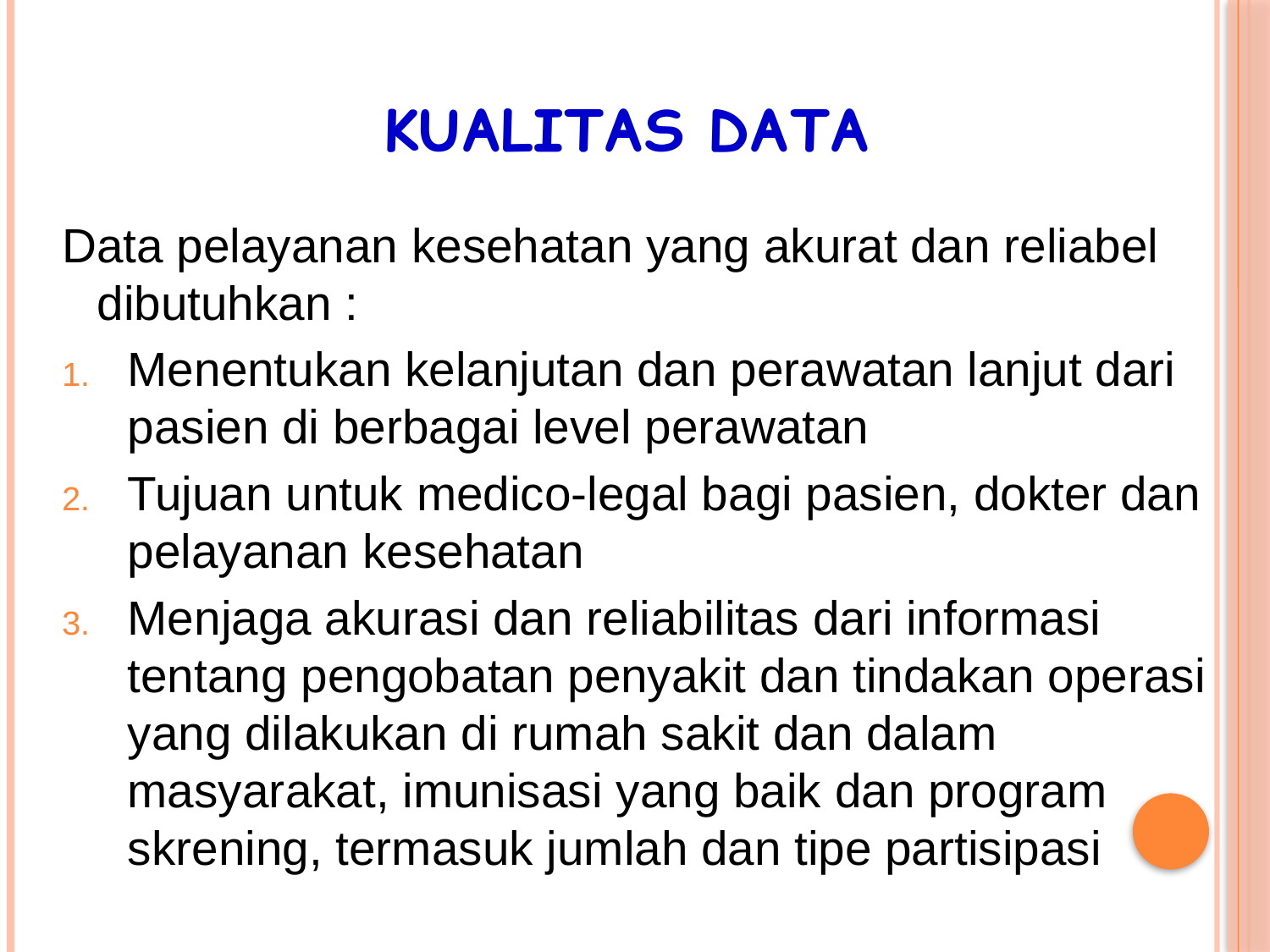

# KUALITAS DATA
Data pelayanan kesehatan yang akurat dan reliabel dibutuhkan :
Menentukan kelanjutan dan perawatan lanjut dari pasien di berbagai level perawatan
Tujuan untuk medico-legal bagi pasien, dokter dan pelayanan kesehatan
Menjaga akurasi dan reliabilitas dari informasi tentang pengobatan penyakit dan tindakan operasi yang dilakukan di rumah sakit dan dalam masyarakat, imunisasi yang baik dan program skrening, termasuk jumlah dan tipe partisipasi